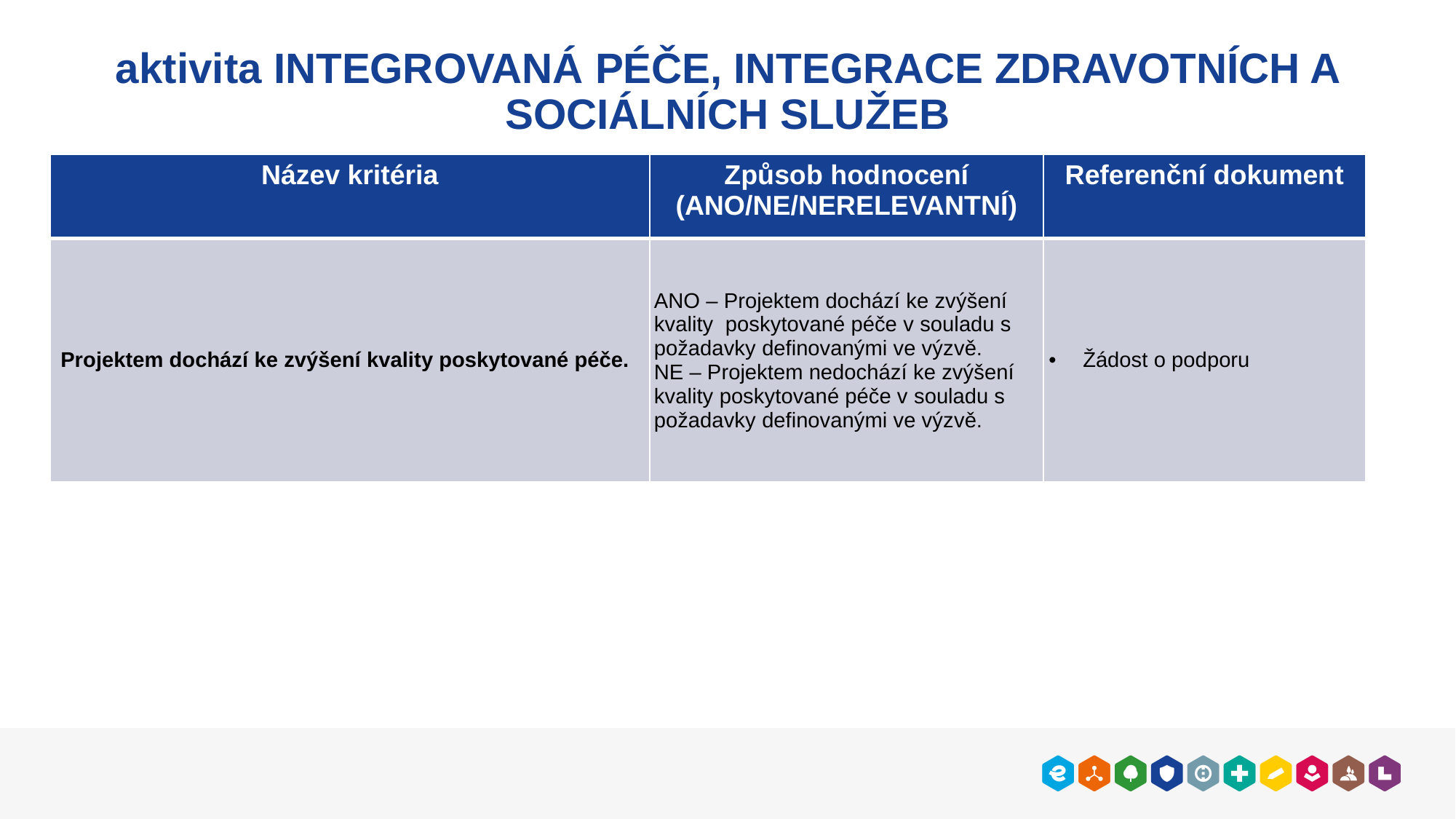

# aktivita INTEGROVANÁ PÉČE, INTEGRACE ZDRAVOTNÍCH A SOCIÁLNÍCH SLUŽEB
| Název kritéria | Způsob hodnocení (ANO/NE/NERELEVANTNÍ) | Referenční dokument |
| --- | --- | --- |
| Projektem dochází ke zvýšení kvality poskytované péče. | ANO – Projektem dochází ke zvýšení kvality poskytované péče v souladu s požadavky definovanými ve výzvě. NE – Projektem nedochází ke zvýšení kvality poskytované péče v souladu s požadavky definovanými ve výzvě. | Žádost o podporu |